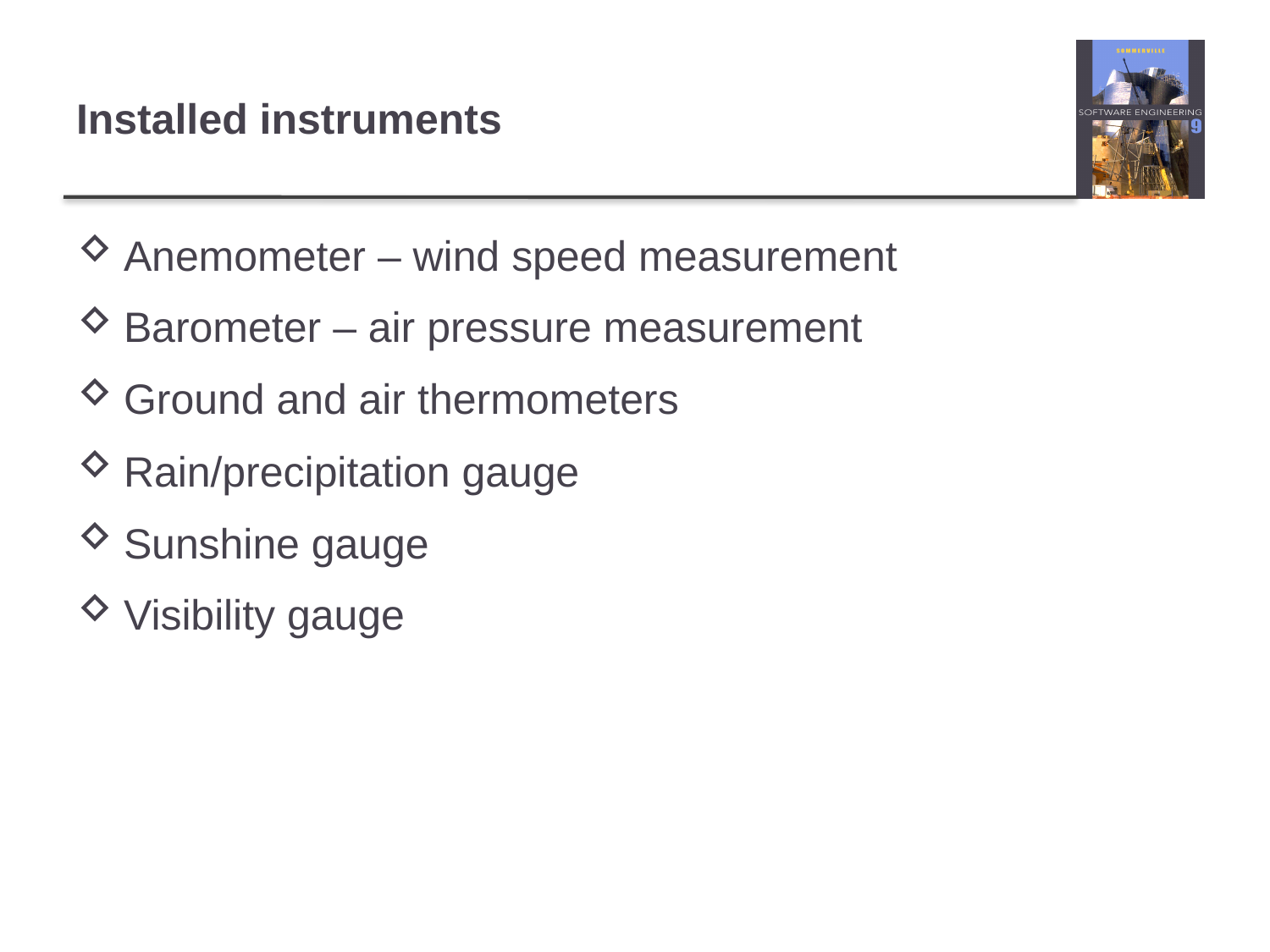

# Installed instruments
Anemometer – wind speed measurement
Barometer – air pressure measurement
Ground and air thermometers
Rain/precipitation gauge
Sunshine gauge
Visibility gauge